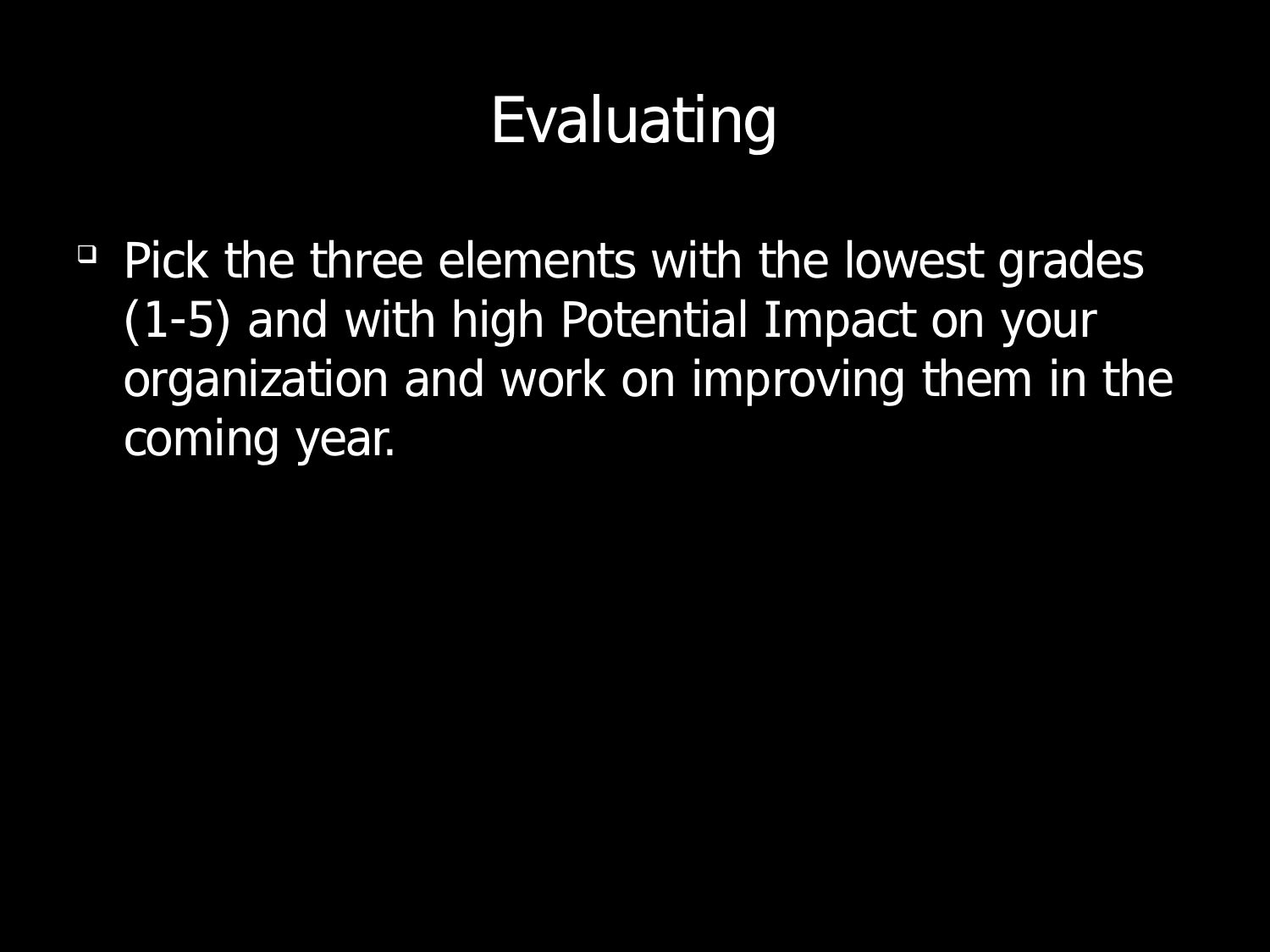

# Evaluating
Pick the three elements with the lowest grades (1-5) and with high Potential Impact on your organization and work on improving them in the coming year.